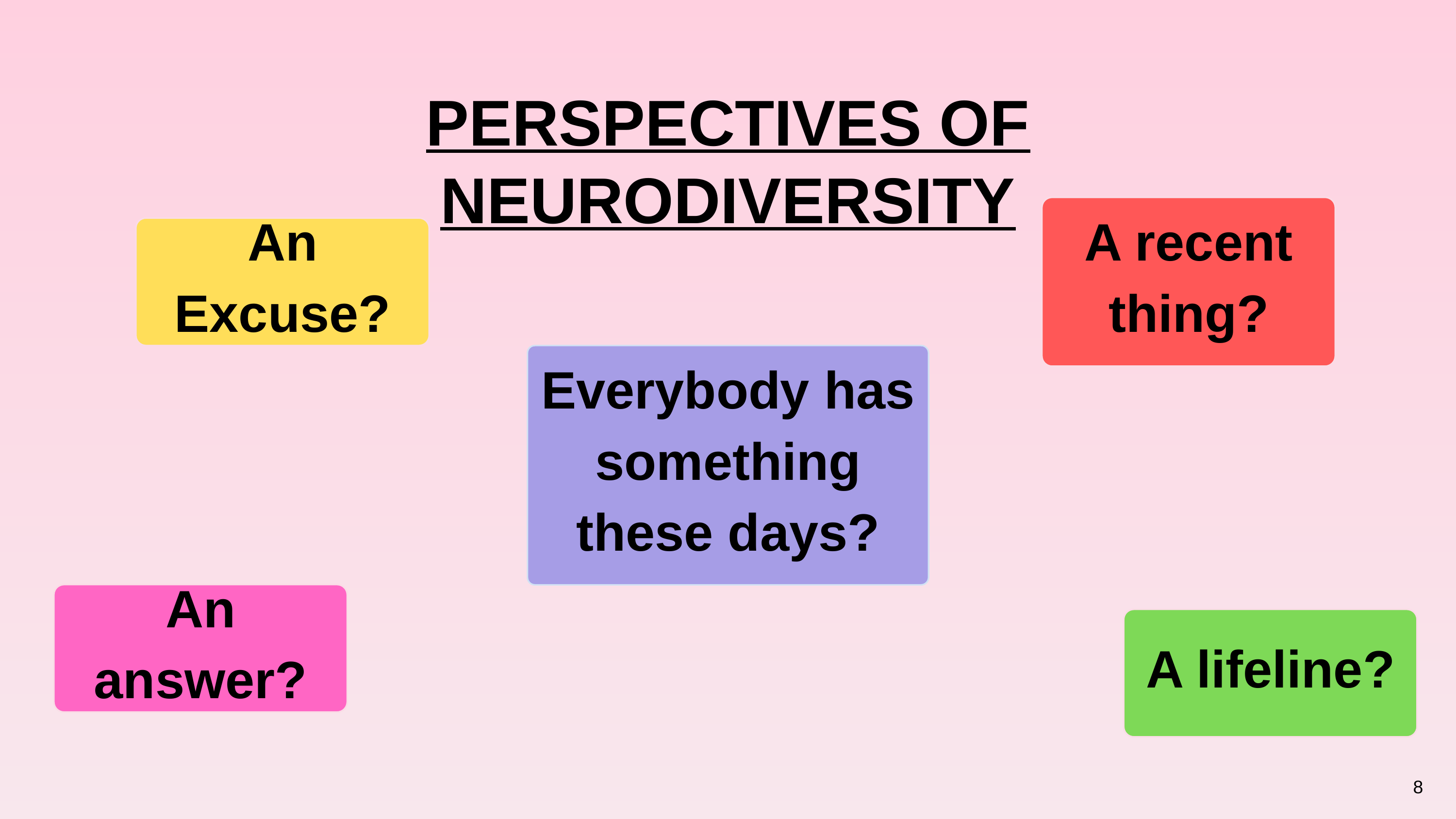

PERSPECTIVES OF NEURODIVERSITY

A recent thing?

An Excuse?

Everybody has something these days?

An answer?

A lifeline?
8